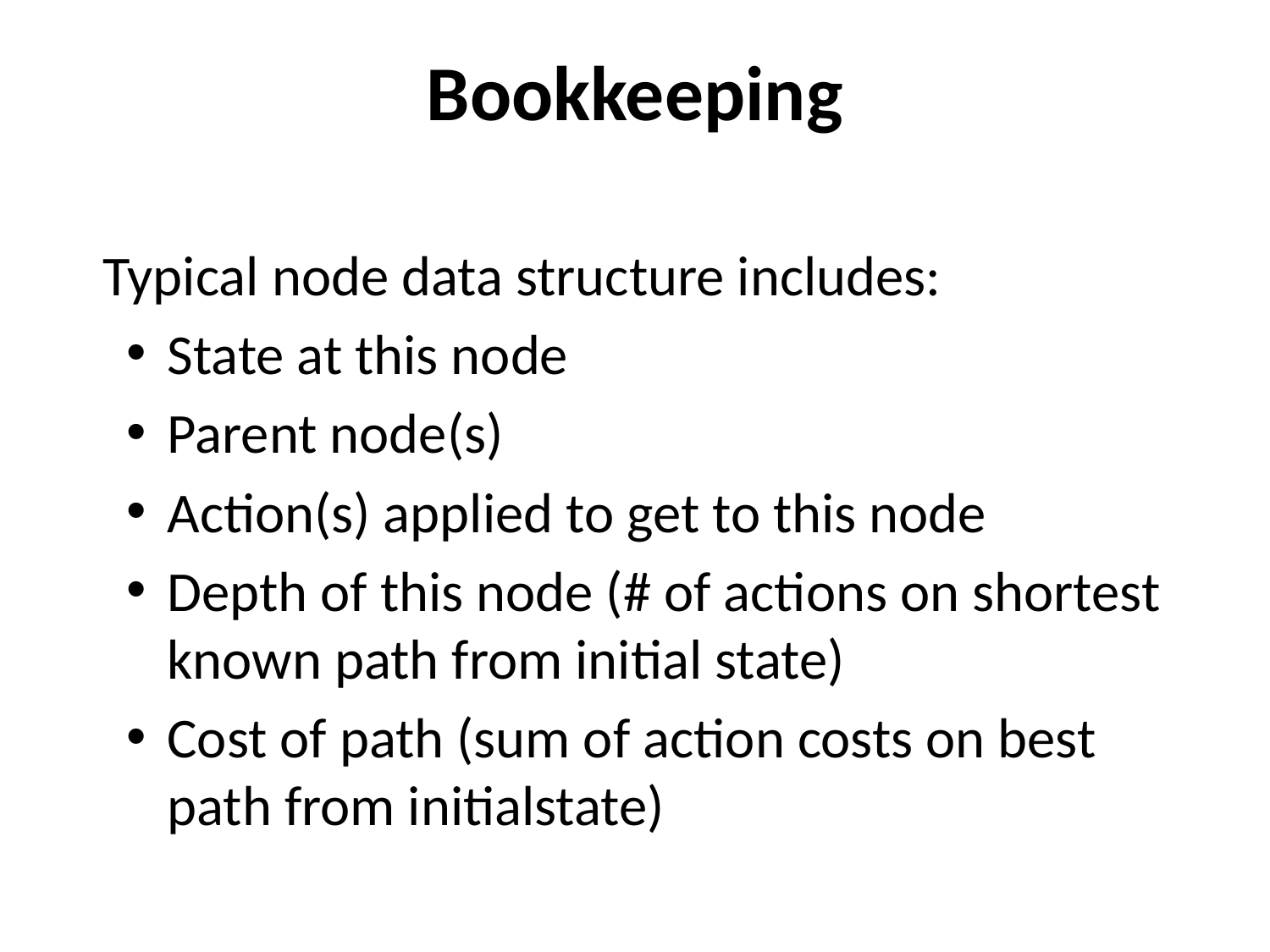

# Bookkeeping
Typical node data structure includes:
State at this node
Parent node(s)
Action(s) applied to get to this node
Depth of this node (# of actions on shortest known path from initial state)
Cost of path (sum of action costs on best path from initialstate)